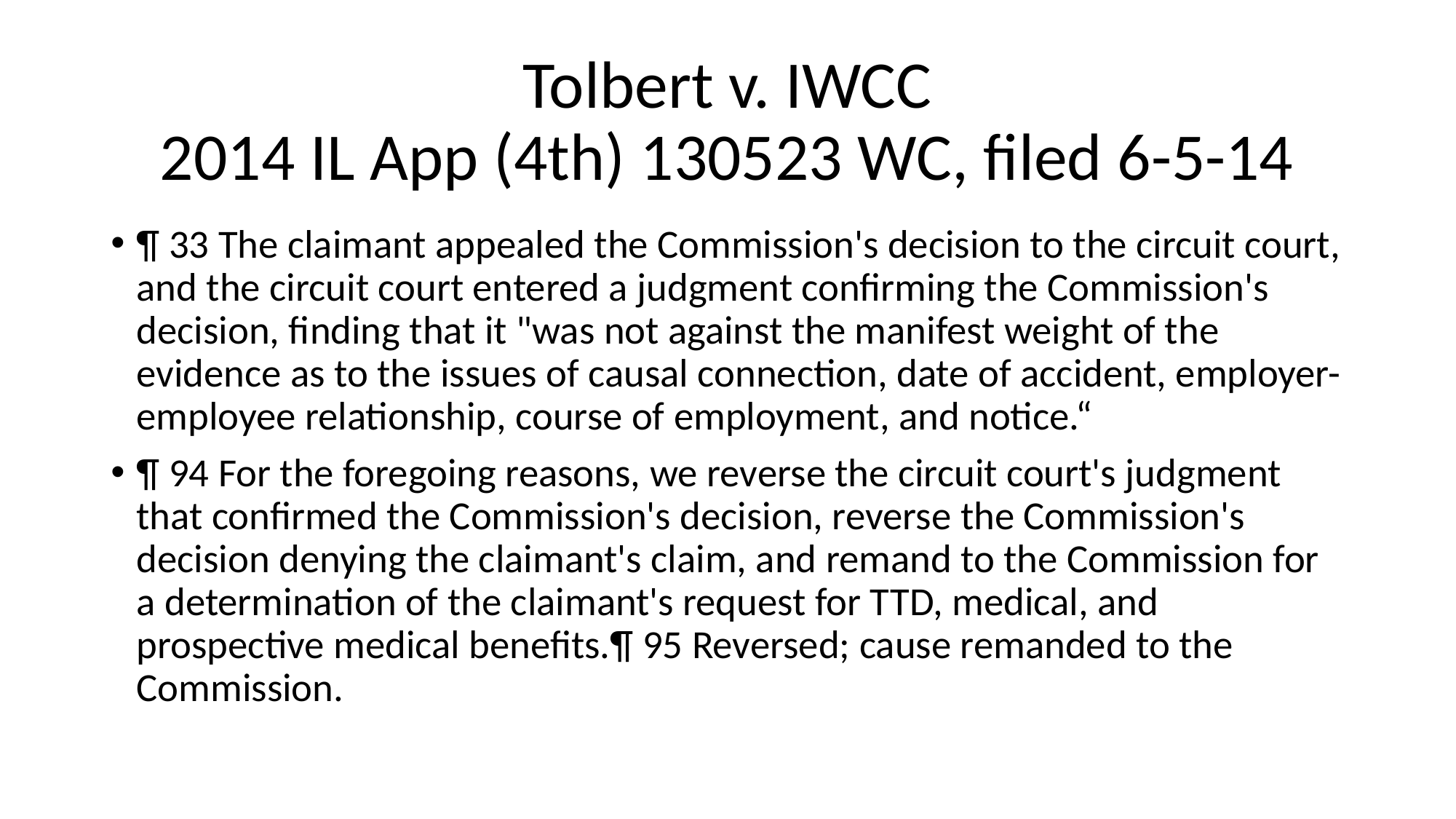

# Tolbert v. IWCC 2014 IL App (4th) 130523 WC, filed 6-5-14
¶ 33 The claimant appealed the Commission's decision to the circuit court, and the circuit court entered a judgment confirming the Commission's decision, finding that it "was not against the manifest weight of the evidence as to the issues of causal connection, date of accident, employer-employee relationship, course of employment, and notice.“
¶ 94 For the foregoing reasons, we reverse the circuit court's judgment that confirmed the Commission's decision, reverse the Commission's decision denying the claimant's claim, and remand to the Commission for a determination of the claimant's request for TTD, medical, and prospective medical benefits.¶ 95 Reversed; cause remanded to the Commission.